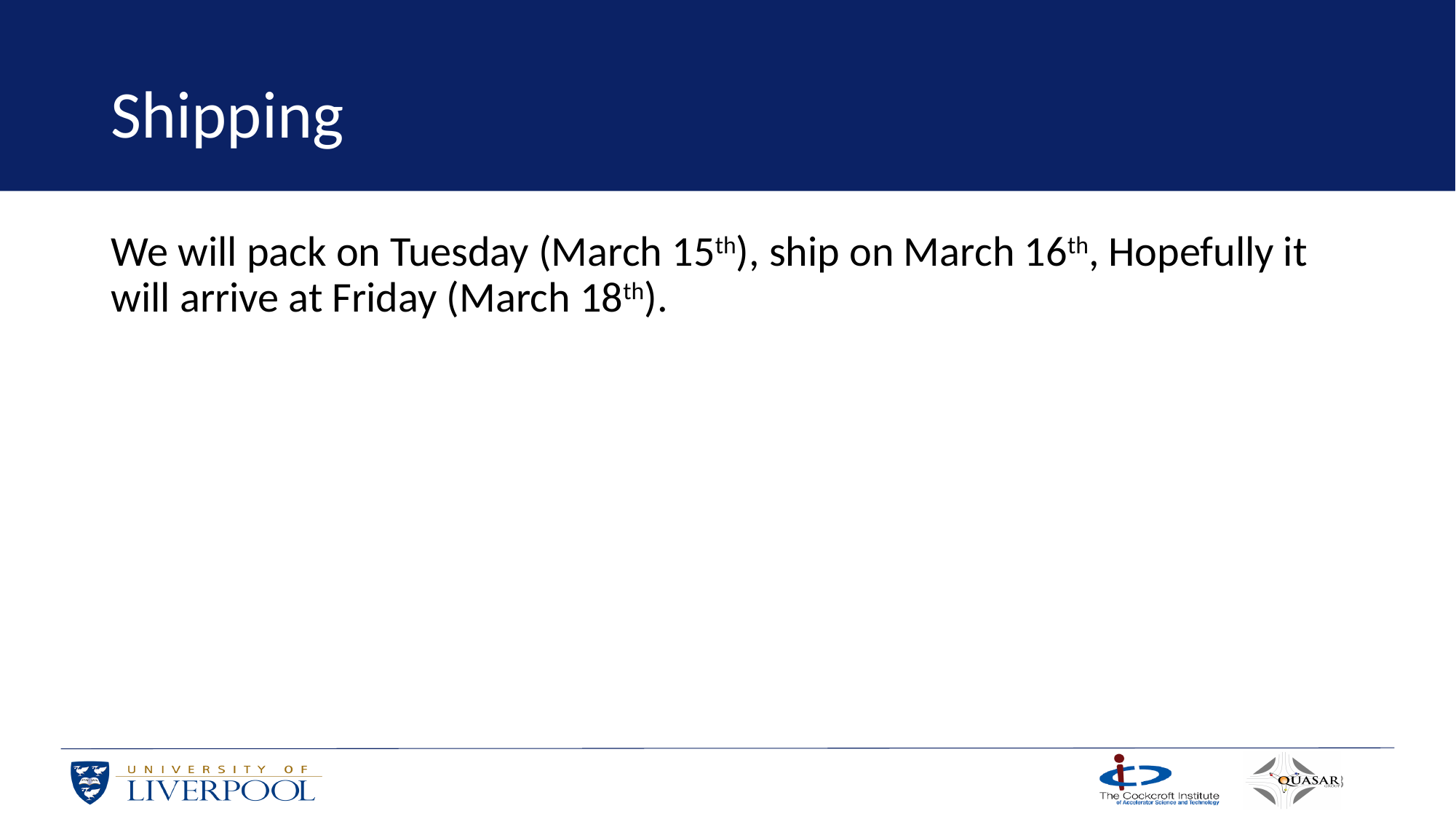

# Shipping
We will pack on Tuesday (March 15th), ship on March 16th, Hopefully it will arrive at Friday (March 18th).

18